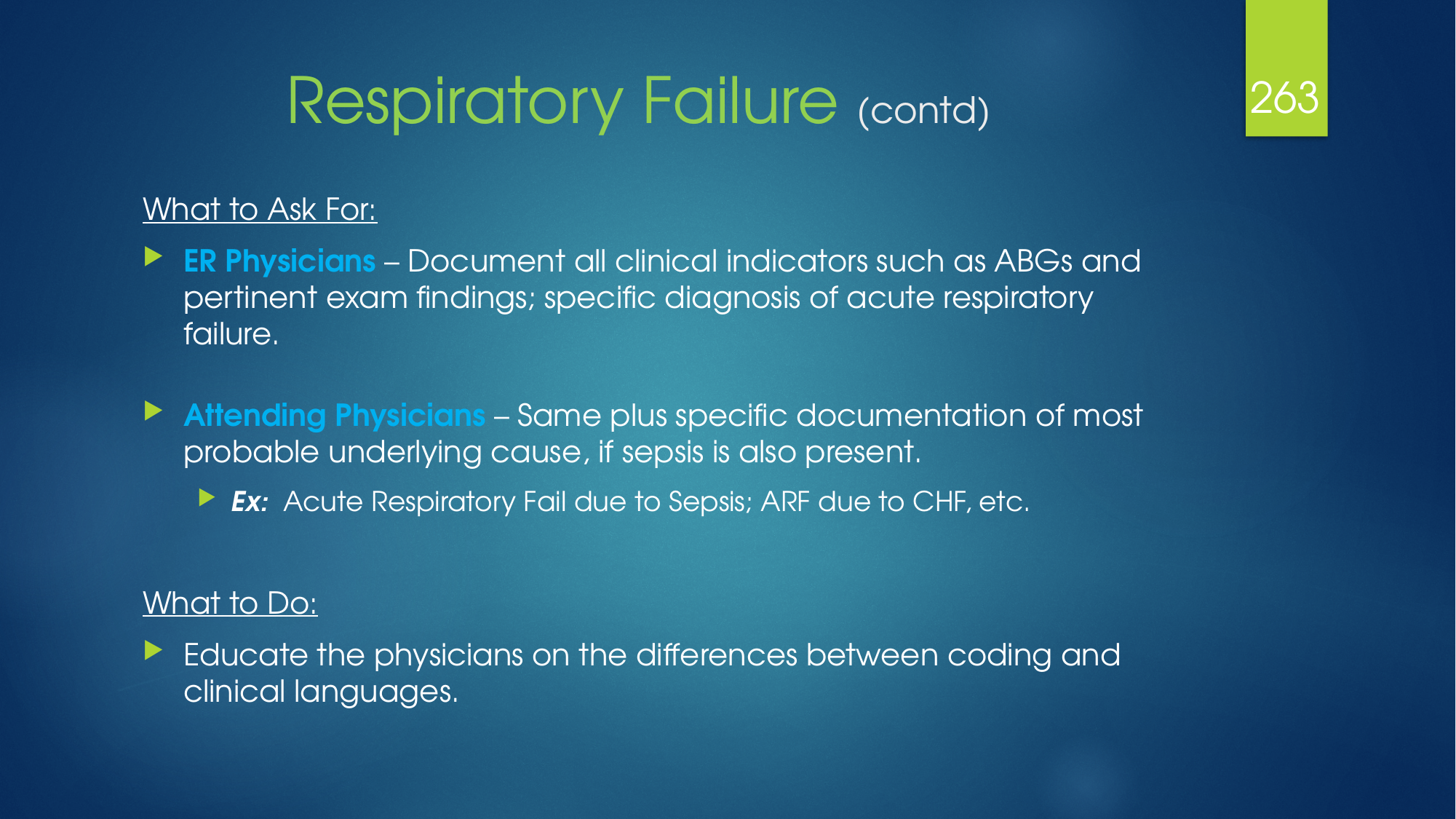

263
# Respiratory Failure (contd)
What to Ask For:
ER Physicians – Document all clinical indicators such as ABGs and pertinent exam findings; specific diagnosis of acute respiratory failure.

Attending Physicians – Same plus specific documentation of most probable underlying cause, if sepsis is also present.
Ex:  Acute Respiratory Fail due to Sepsis; ARF due to CHF, etc.

What to Do:
Educate the physicians on the differences between coding and clinical languages.